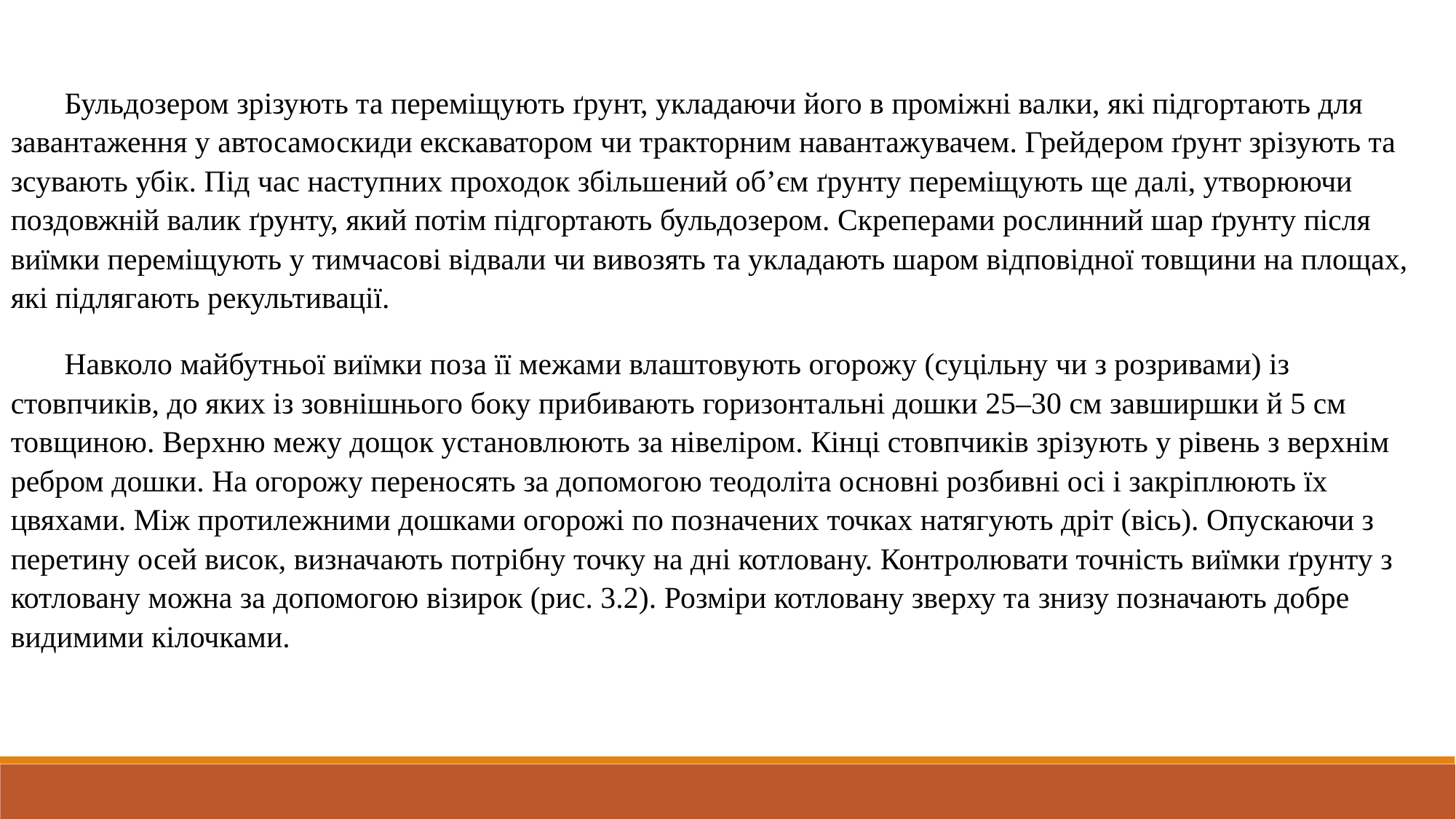

Бульдозером зрізують та переміщують ґрунт, укладаючи його в проміжні валки, які підгортають для завантаження у автосамоскиди екскаватором чи тракторним навантажувачем. Грейдером ґрунт зрізують та зсувають убік. Під час наступних проходок збільшений об’єм ґрунту переміщують ще далі, утворюючи поздовжній валик ґрунту, який потім підгортають бульдозером. Скреперами рослинний шар ґрунту після виїмки переміщують у тимчасові відвали чи вивозять та укладають шаром відповідної товщини на площах, які підлягають рекультивації.
Навколо майбутньої виїмки поза її межами влаштовують огорожу (суцільну чи з розривами) із стовпчиків, до яких із зовнішнього боку прибивають горизонтальні дошки 25–30 см завширшки й 5 см товщиною. Верхню межу дощок установлюють за нівеліром. Кінці стовпчиків зрізують у рівень з верхнім ребром дошки. На огорожу переносять за допомогою теодоліта основні розбивні осі і закріплюють їх цвяхами. Між протилежними дошками огорожі по позначених точках натягують дріт (вісь). Опускаючи з перетину осей висок, визначають потрібну точку на дні котловану. Контролювати точність виїмки ґрунту з котловану можна за допомогою візирок (рис. 3.2). Розміри котловану зверху та знизу позначають добре видимими кілочками.